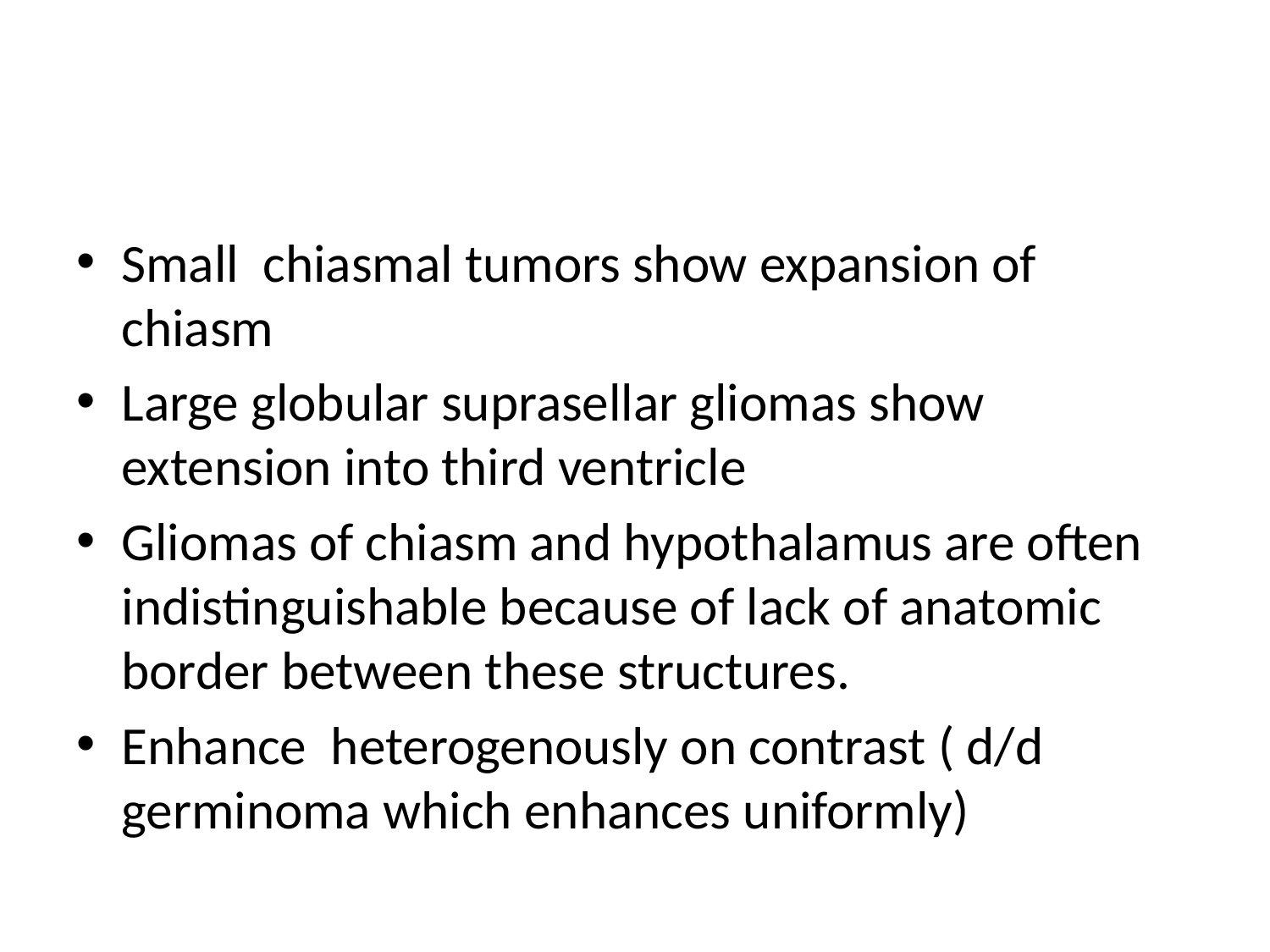

#
Small  chiasmal tumors show expansion of chiasm
Large globular suprasellar gliomas show extension into third ventricle
Gliomas of chiasm and hypothalamus are often indistinguishable because of lack of anatomic border between these structures.
Enhance  heterogenously on contrast ( d/d germinoma which enhances uniformly)